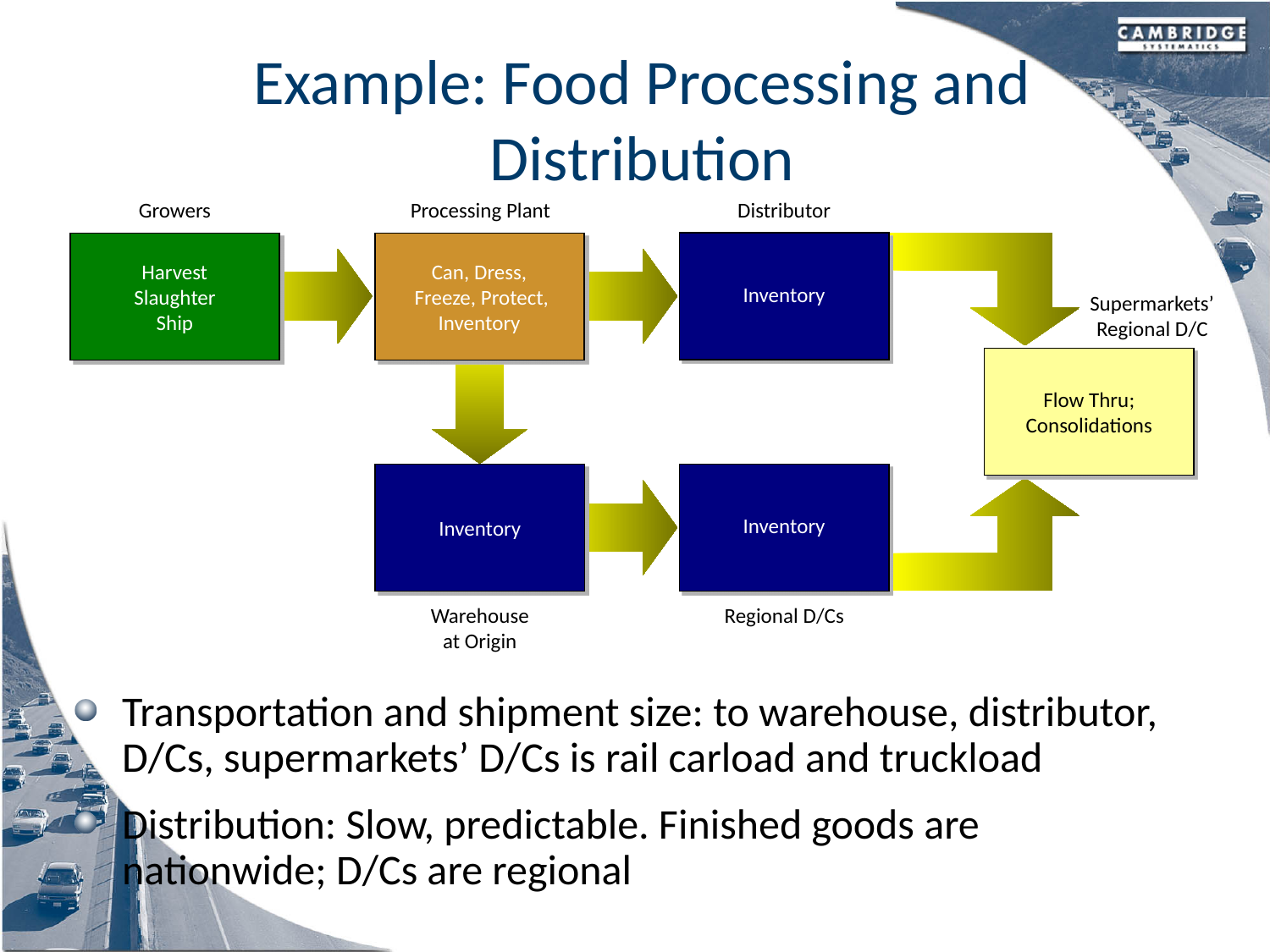

# Example: Food Processing and Distribution
Growers
Processing Plant
Distributor

Harvest
Slaughter
Ship
Can, Dress,
 Freeze, Protect,
Inventory
Inventory
Supermarkets’
Regional D/C

Flow Thru;
Consolidations

Inventory

Inventory
Warehouse
at Origin
Regional D/Cs
Transportation and shipment size: to warehouse, distributor, D/Cs, supermarkets’ D/Cs is rail carload and truckload
Distribution: Slow, predictable. Finished goods are nationwide; D/Cs are regional